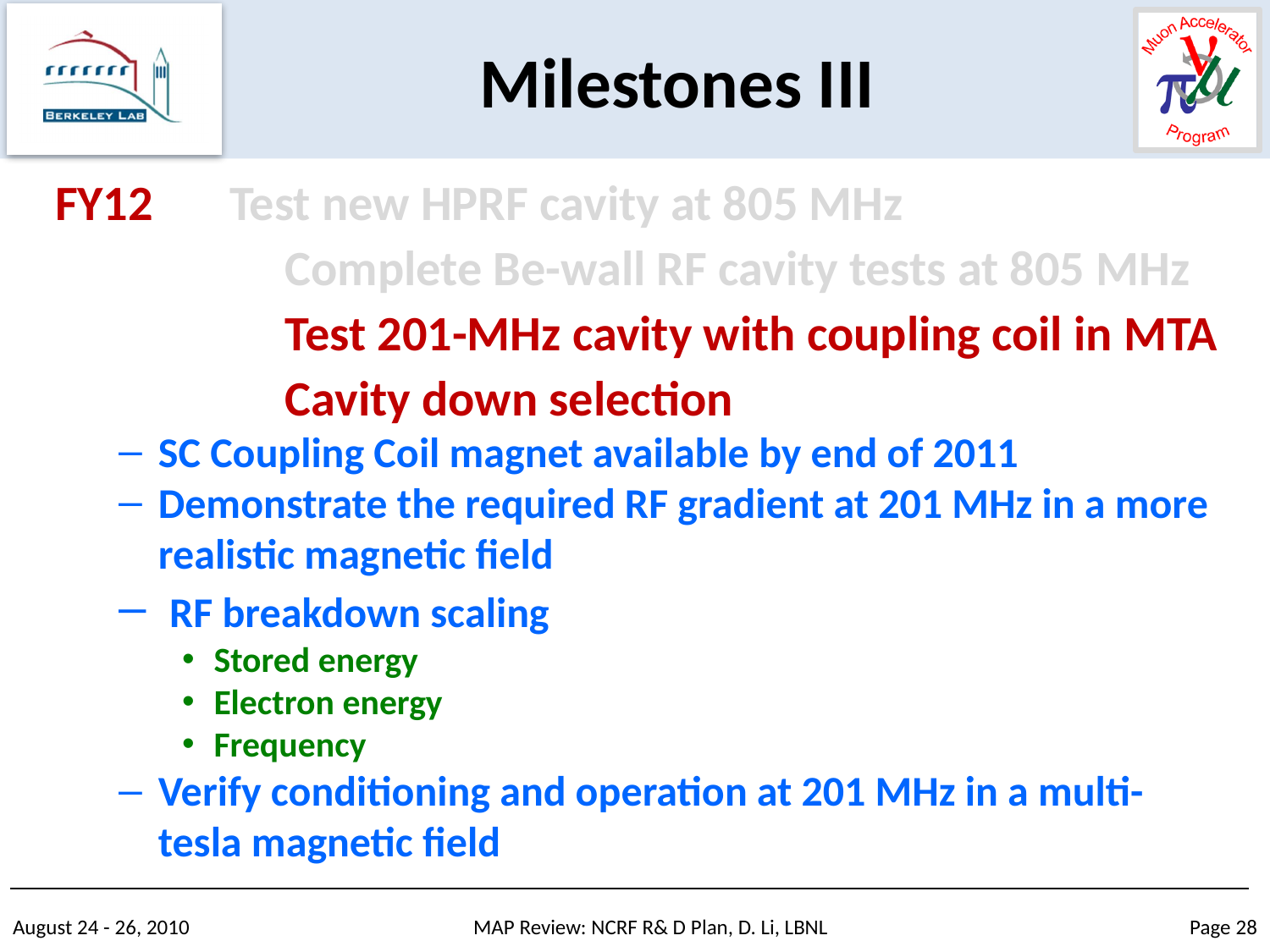

# Milestones III
FY12 	Test new HPRF cavity at 805 MHz
		Complete Be-wall RF cavity tests at 805 MHz
		Test 201-MHz cavity with coupling coil in MTA
		Cavity down selection
SC Coupling Coil magnet available by end of 2011
Demonstrate the required RF gradient at 201 MHz in a more realistic magnetic field
 RF breakdown scaling
Stored energy
Electron energy
Frequency
Verify conditioning and operation at 201 MHz in a multi-tesla magnetic field

August 24 - 26, 2010
MAP Review: NCRF R& D Plan, D. Li, LBNL
Page 28